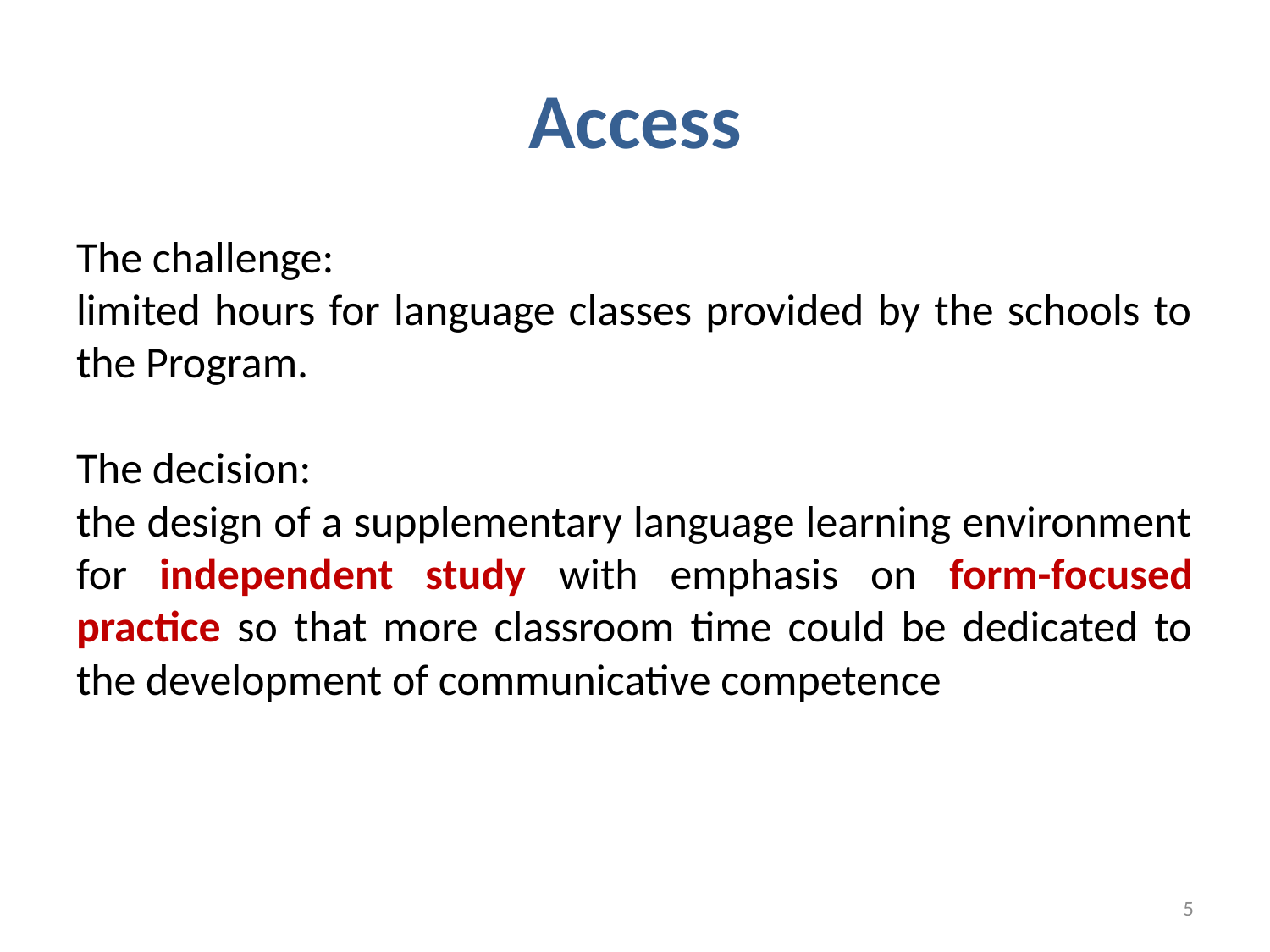

# Access
The challenge:
limited hours for language classes provided by the schools to the Program.

The decision:
the design of a supplementary language learning environment for independent study with emphasis on form-focused practice so that more classroom time could be dedicated to the development of communicative competence

5